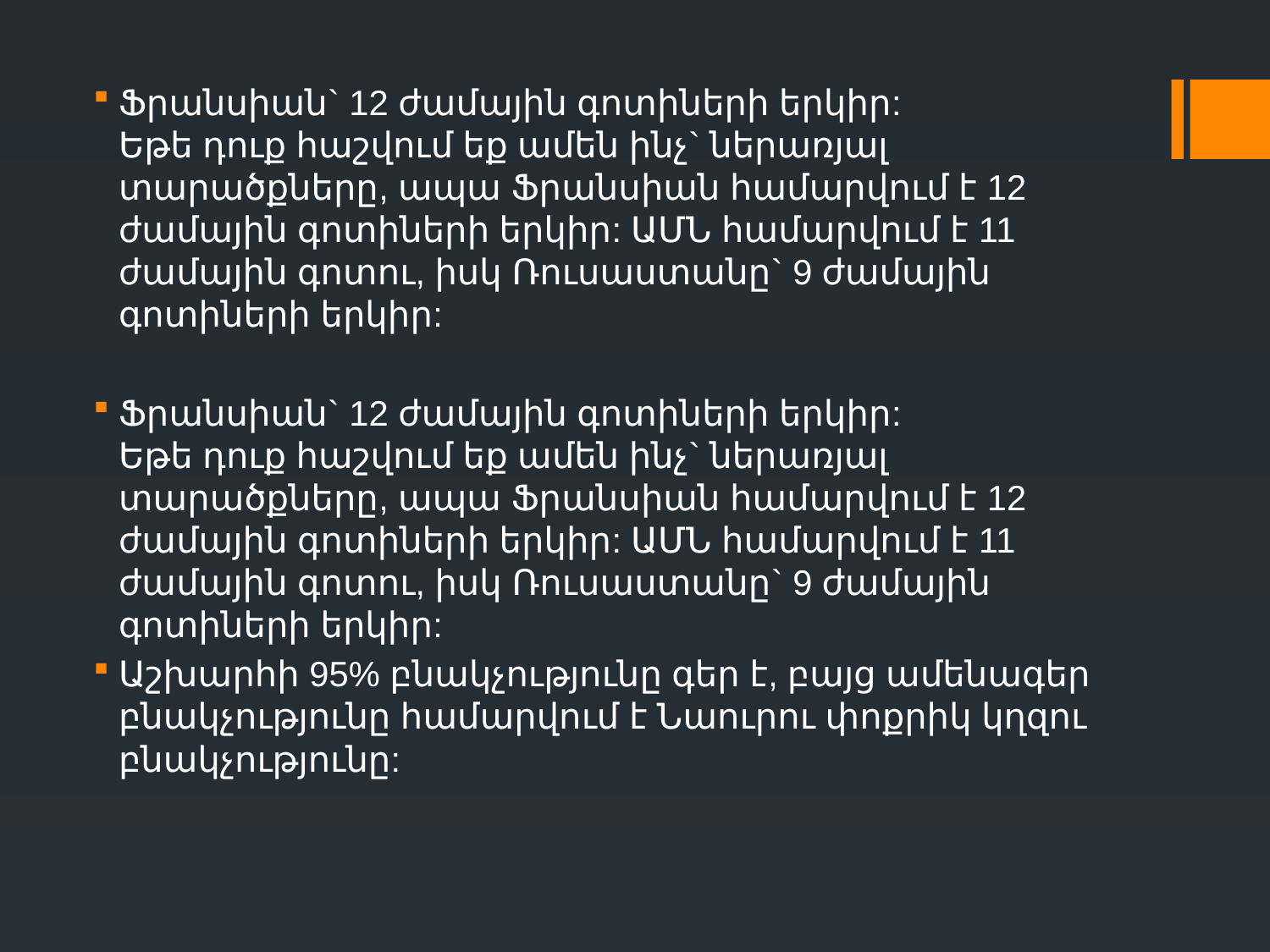

Ֆրանսիան` 12 ժամային գոտիների երկիր:
Եթե դուք հաշվում եք ամեն ինչ` ներառյալ տարածքները, ապա Ֆրանսիան համարվում է 12 ժամային գոտիների երկիր: ԱՄՆ համարվում է 11 ժամային գոտու, իսկ Ռուսաստանը` 9 ժամային գոտիների երկիր:

Ֆրանսիան` 12 ժամային գոտիների երկիր:
Եթե դուք հաշվում եք ամեն ինչ` ներառյալ տարածքները, ապա Ֆրանսիան համարվում է 12 ժամային գոտիների երկիր: ԱՄՆ համարվում է 11 ժամային գոտու, իսկ Ռուսաստանը` 9 ժամային գոտիների երկիր:
Աշխարհի 95% բնակչությունը գեր է, բայց ամենագեր բնակչությունը համարվում է Նաուրու փոքրիկ կղզու բնակչությունը: